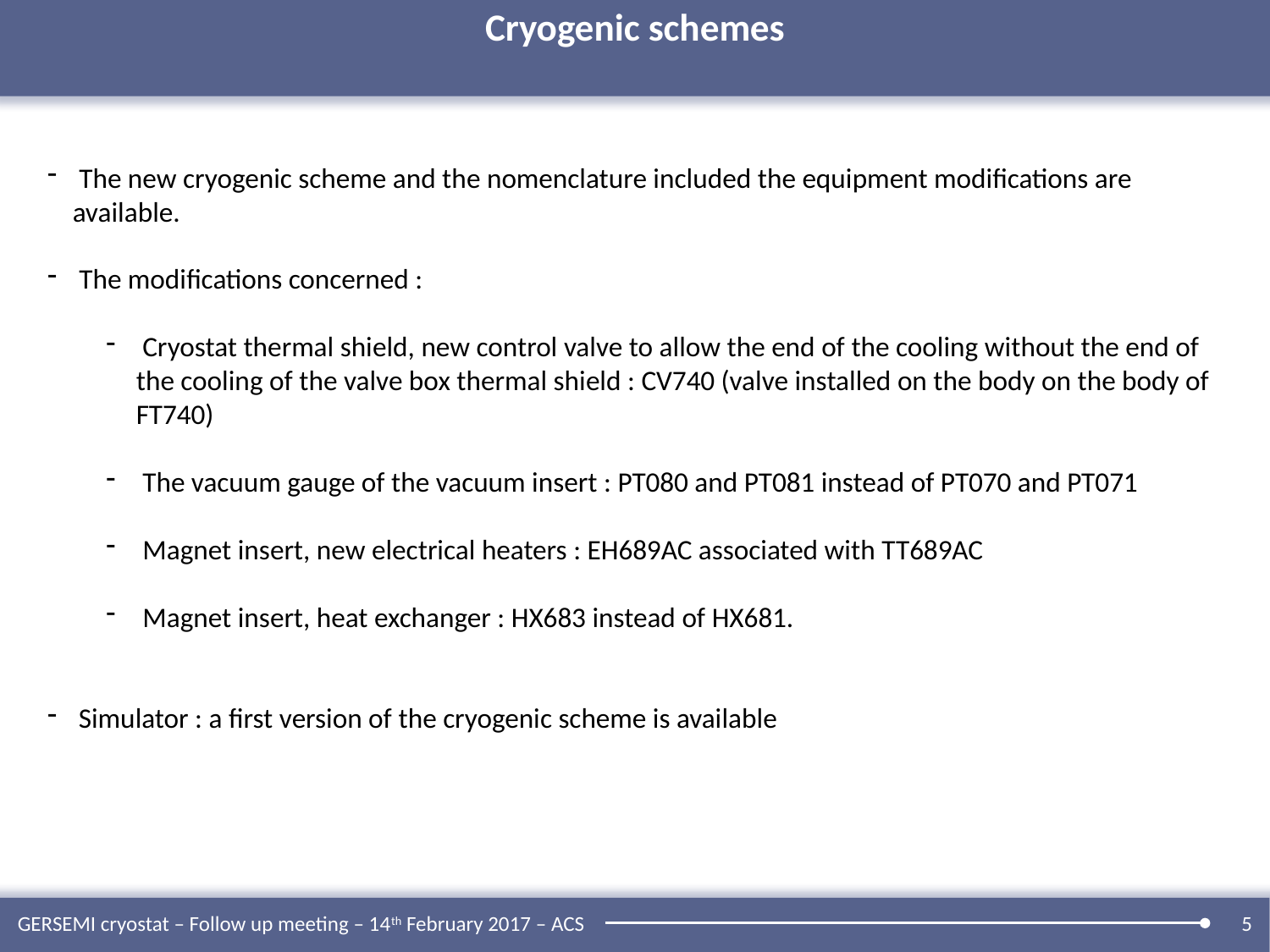

# Cryogenic schemes
 The new cryogenic scheme and the nomenclature included the equipment modifications are available.

 The modifications concerned :

 Cryostat thermal shield, new control valve to allow the end of the cooling without the end of the cooling of the valve box thermal shield : CV740 (valve installed on the body on the body of FT740)

 The vacuum gauge of the vacuum insert : PT080 and PT081 instead of PT070 and PT071

 Magnet insert, new electrical heaters : EH689AC associated with TT689AC

 Magnet insert, heat exchanger : HX683 instead of HX681.

 Simulator : a first version of the cryogenic scheme is available